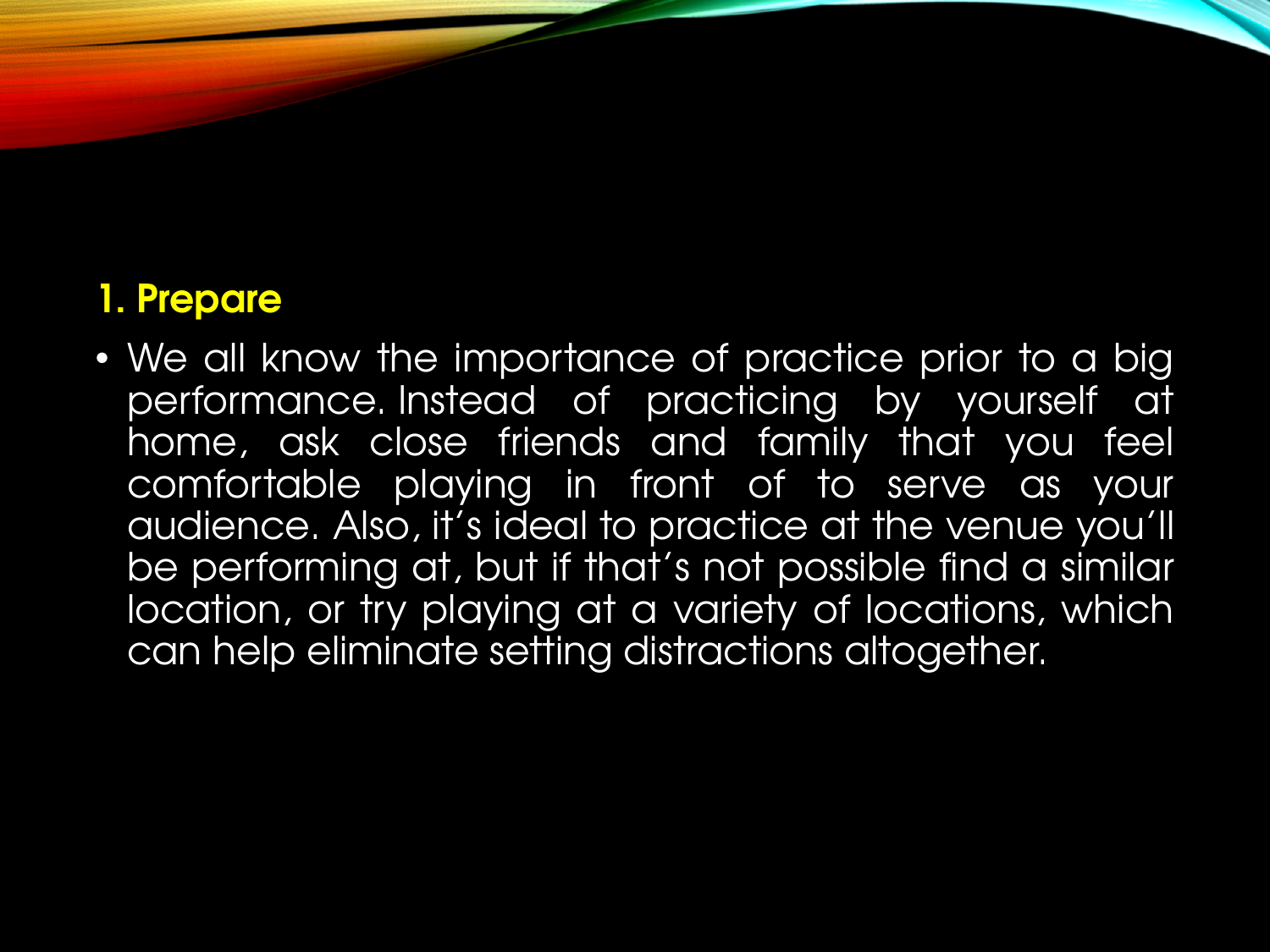

1. Prepare
We all know the importance of practice prior to a big performance. Instead of practicing by yourself at home, ask close friends and family that you feel comfortable playing in front of to serve as your audience. Also, it’s ideal to practice at the venue you’ll be performing at, but if that’s not possible find a similar location, or try playing at a variety of locations, which can help eliminate setting distractions altogether.